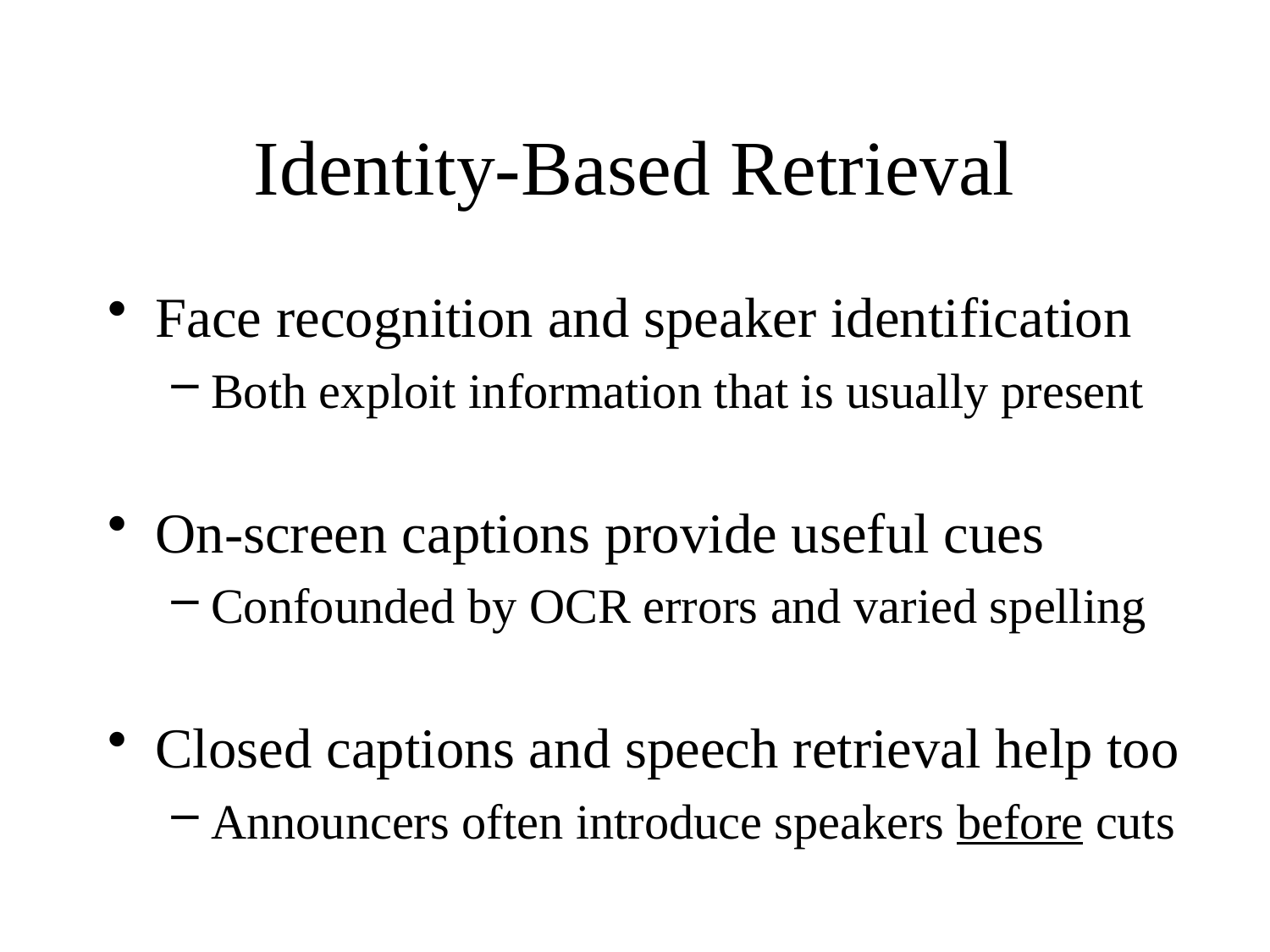

# Identity-Based Retrieval
Face recognition and speaker identification
Both exploit information that is usually present

On-screen captions provide useful cues
Confounded by OCR errors and varied spelling

Closed captions and speech retrieval help too
Announcers often introduce speakers before cuts